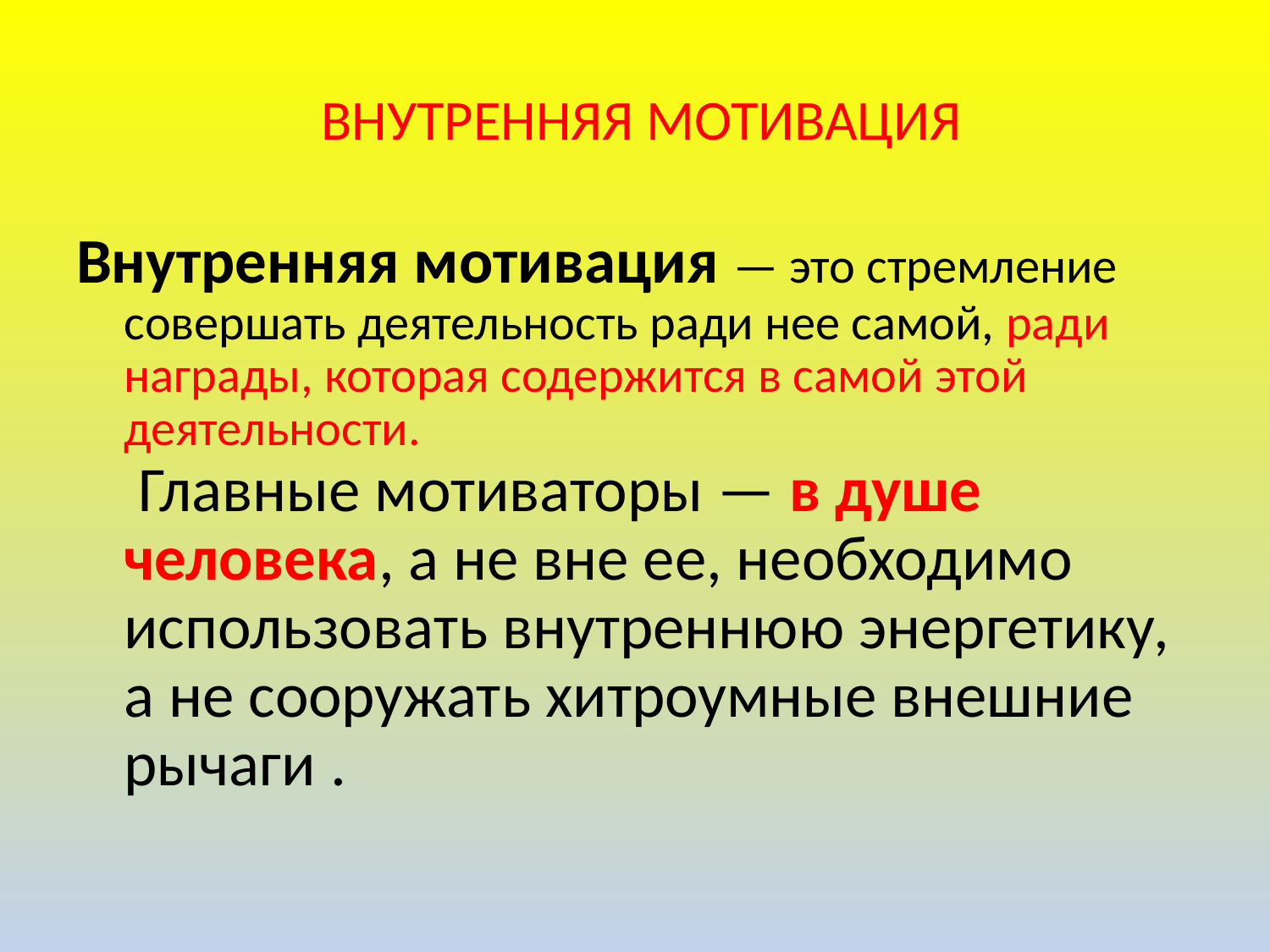

# ВНУТРЕННЯЯ МОТИВАЦИЯ
Внутренняя мотивация — это стремление совершать деятельность ради нее самой, ради награды, которая содержится в самой этой деятельности.
 Главные мотиваторы — в душе человека, а не вне ее, необходимо использовать внутреннюю энергетику, а не сооружать хитроумные внешние рычаги .